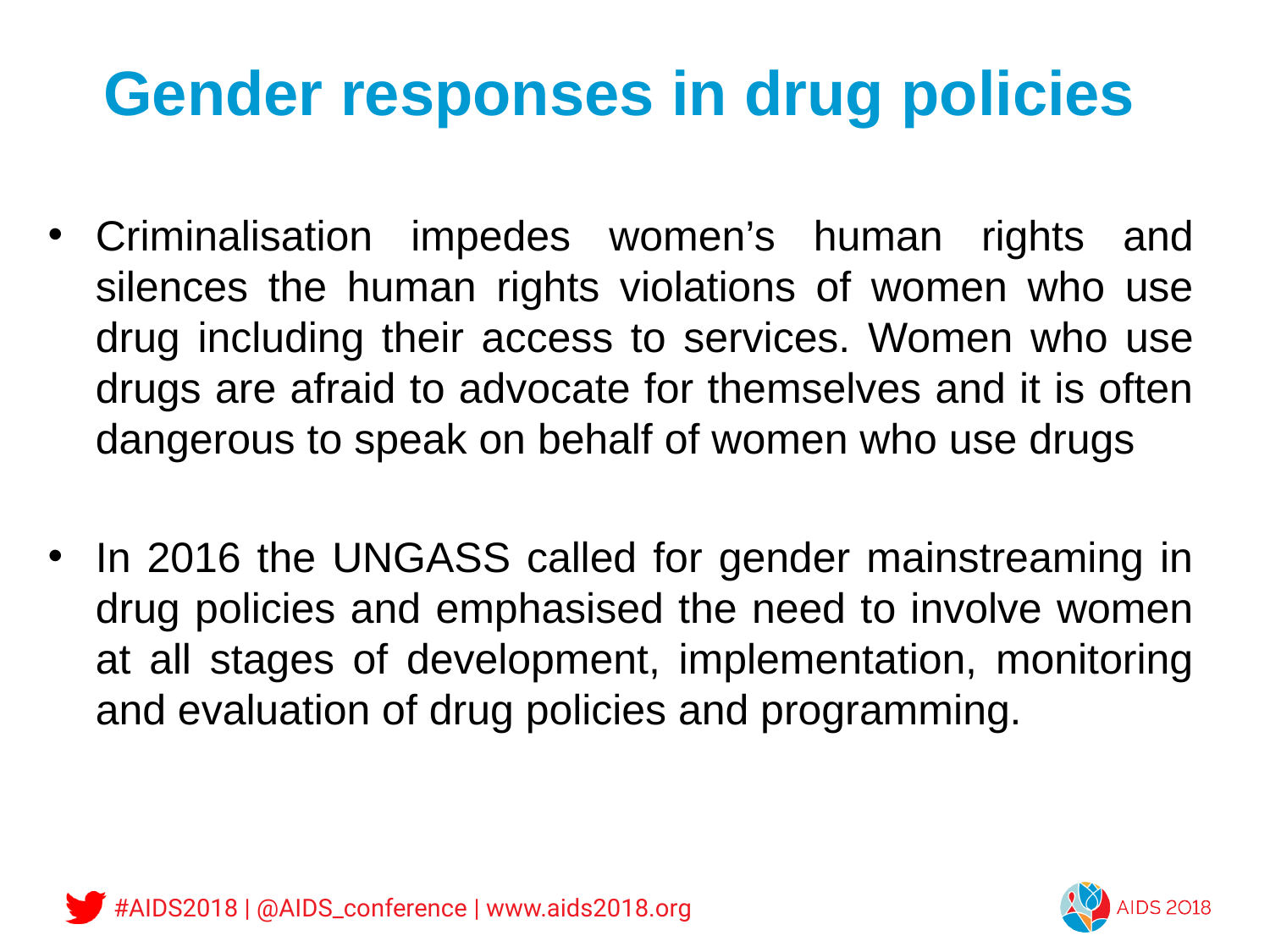

# Gender responses in drug policies

Criminalisation impedes women’s human rights and silences the human rights violations of women who use drug including their access to services. Women who use drugs are afraid to advocate for themselves and it is often dangerous to speak on behalf of women who use drugs

In 2016 the UNGASS called for gender mainstreaming in drug policies and emphasised the need to involve women at all stages of development, implementation, monitoring and evaluation of drug policies and programming.